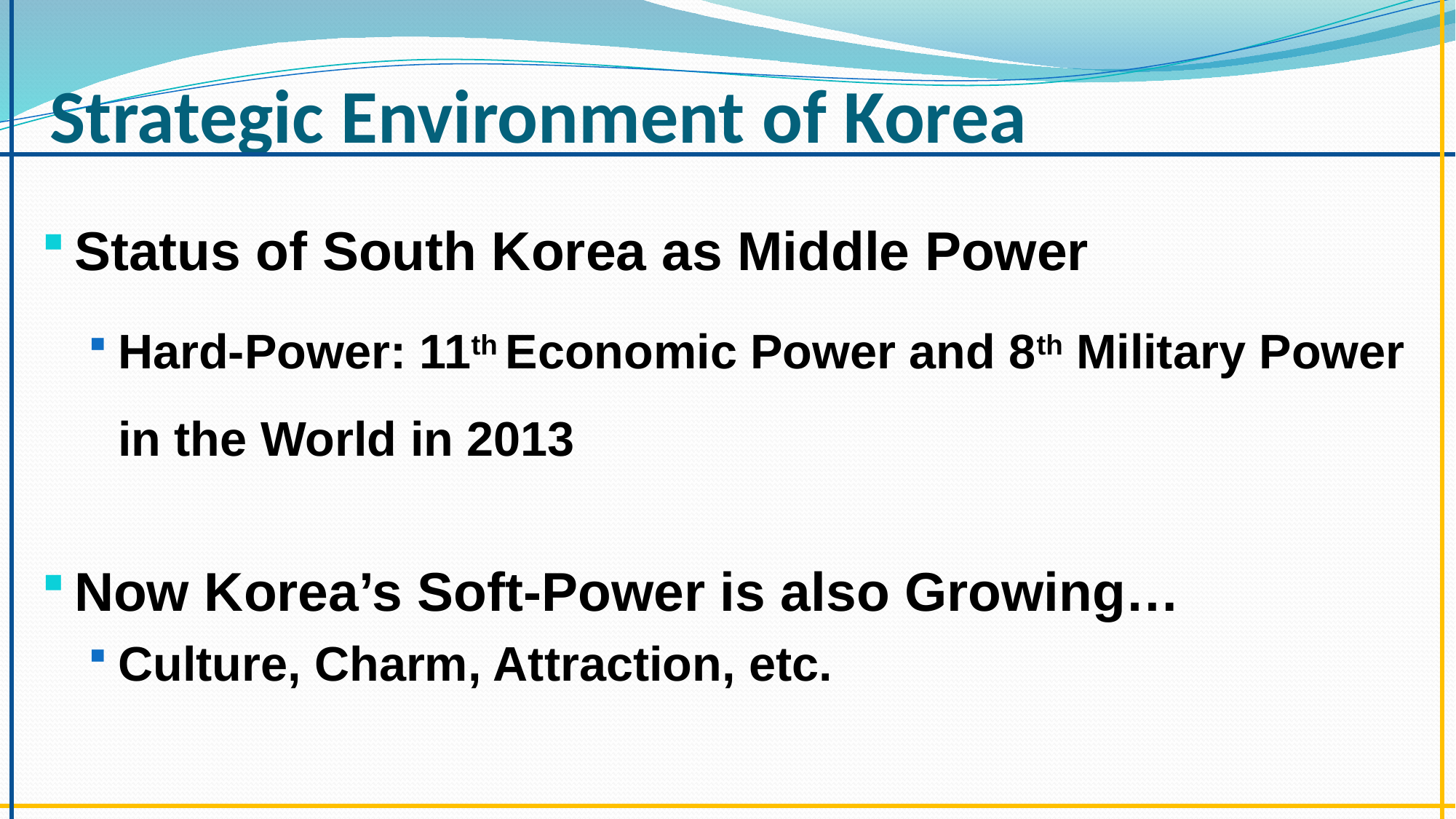

# Strategic Environment of Korea
Status of South Korea as Middle Power
Hard-Power: 11th Economic Power and 8th Military Power in the World in 2013

Now Korea’s Soft-Power is also Growing…
Culture, Charm, Attraction, etc.